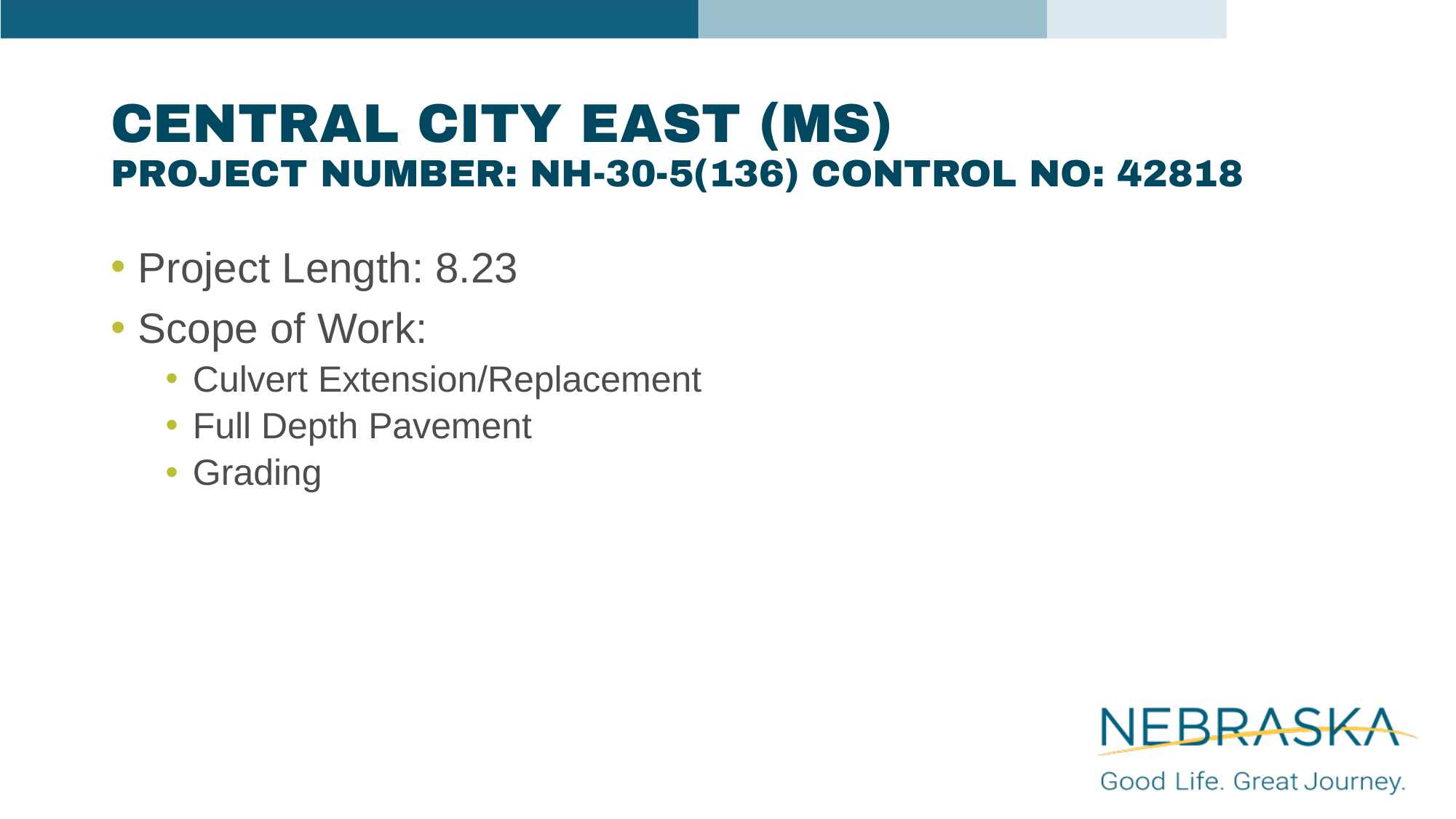

# Central City East (MS) Project Number: NH-30-5(136) Control No: 42818
Project Length: 8.23
Scope of Work:
Culvert Extension/Replacement
Full Depth Pavement
Grading